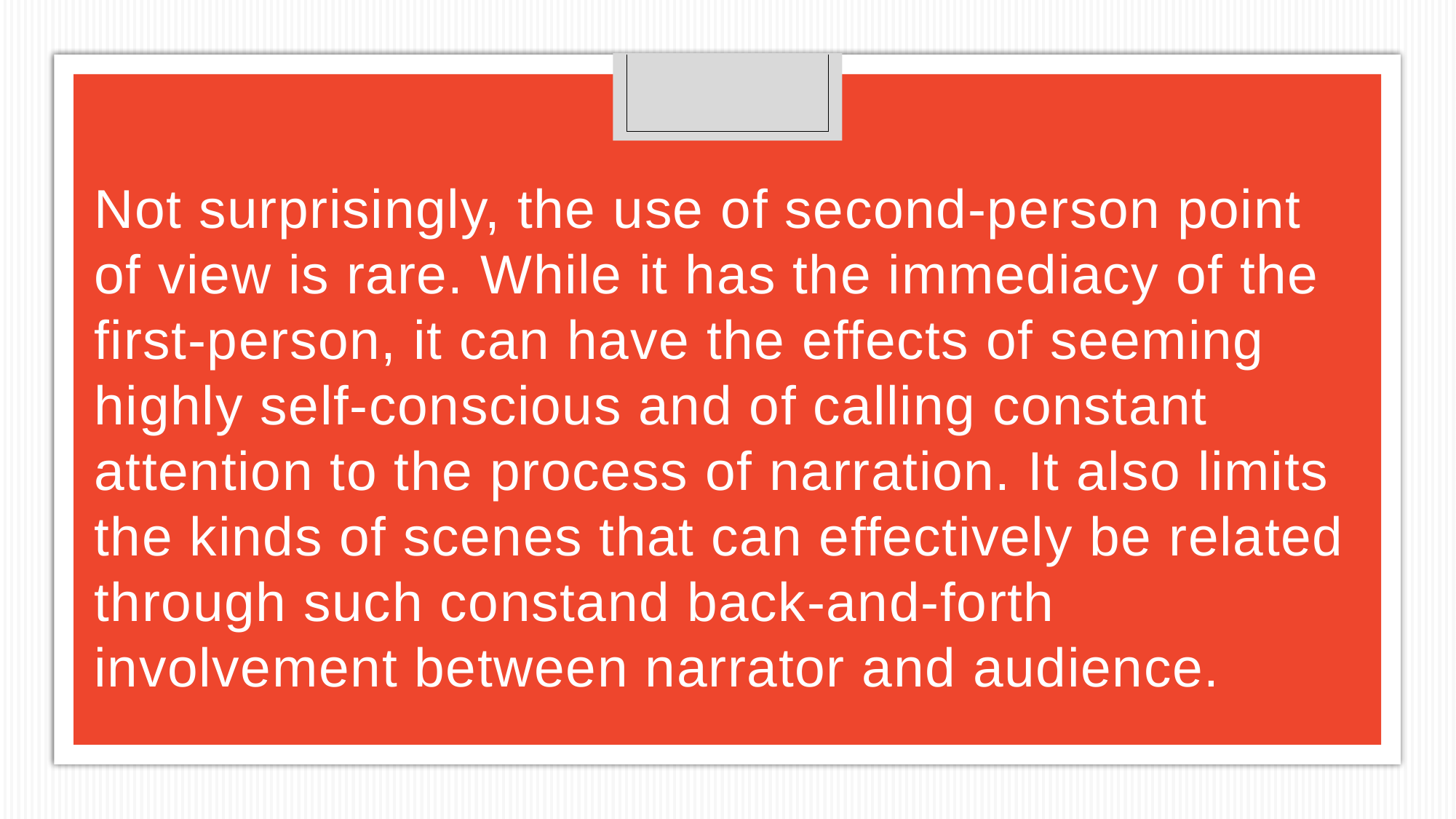

Not surprisingly, the use of second-person point of view is rare. While it has the immediacy of the first-person, it can have the effects of seeming highly self-conscious and of calling constant attention to the process of narration. It also limits the kinds of scenes that can effectively be related through such constand back-and-forth involvement between narrator and audience.